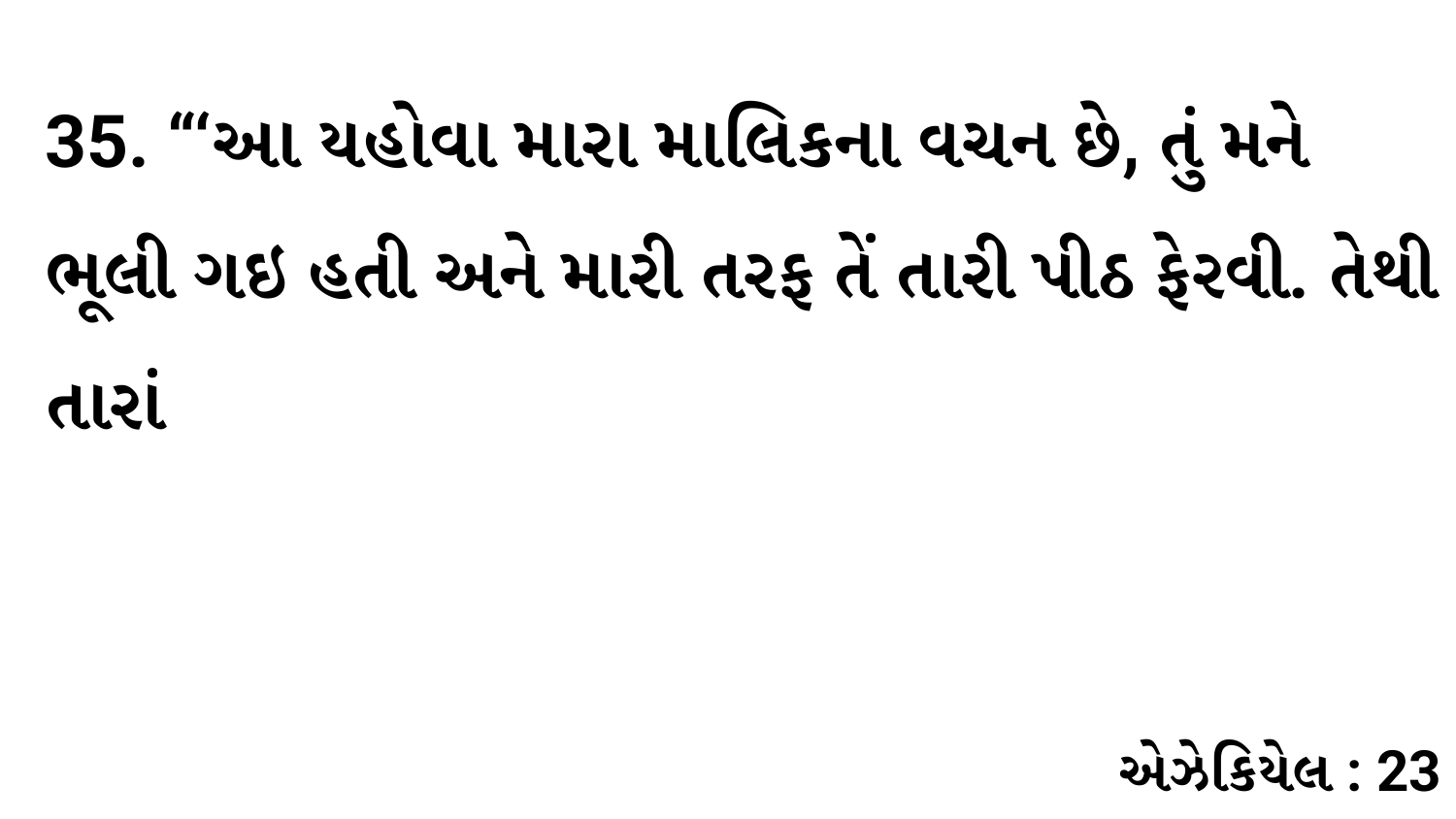

35. “‘આ યહોવા મારા માલિકના વચન છે, તું મને ભૂલી ગઇ હતી અને મારી તરફ તેં તારી પીઠ ફેરવી. તેથી તારાં
એઝેકિયેલ : 23